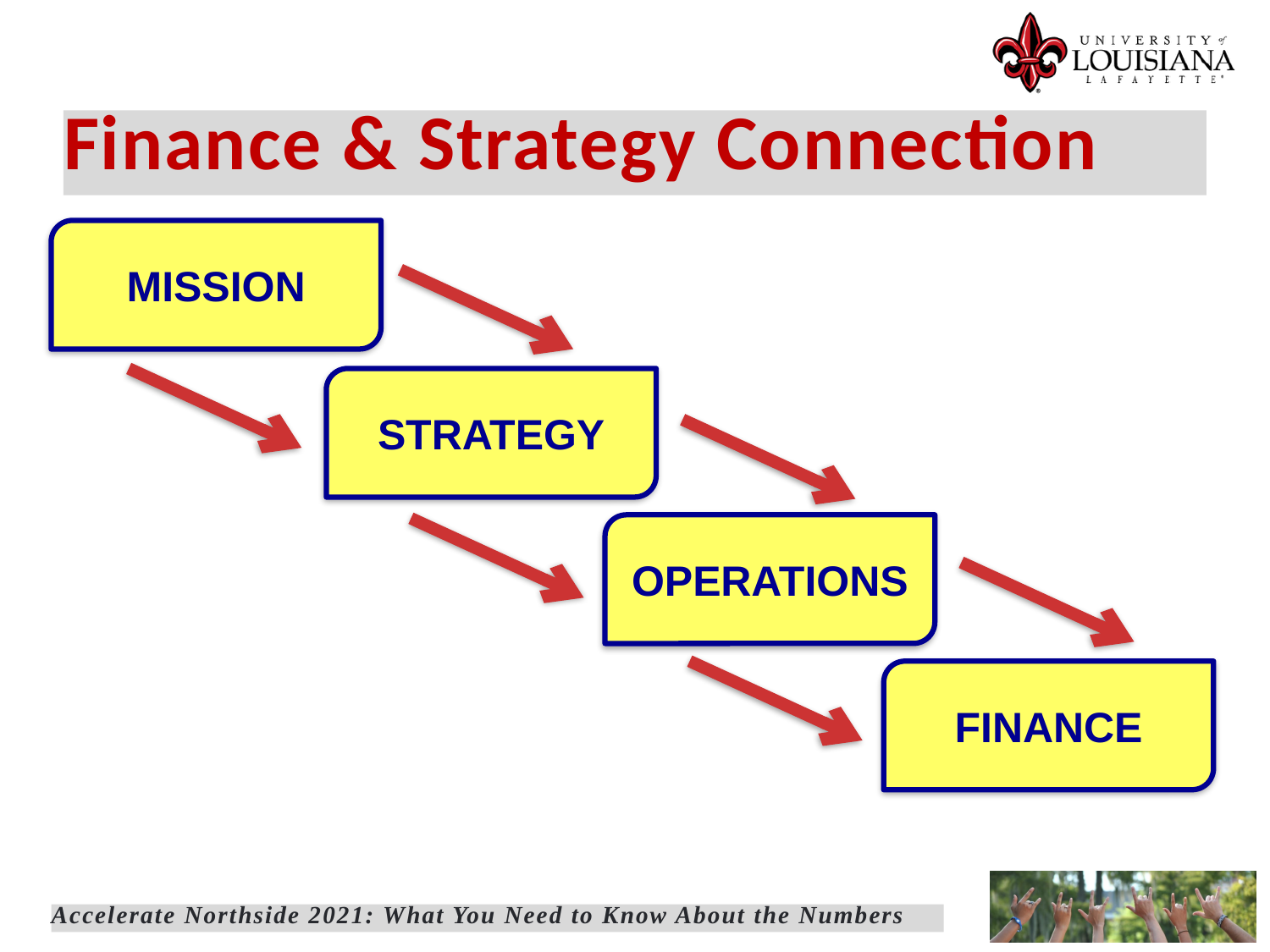

Finance & Strategy Connection
MISSION
STRATEGY
OPERATIONS
FINANCE
Accelerate Northside 2021: What You Need to Know About the Numbers